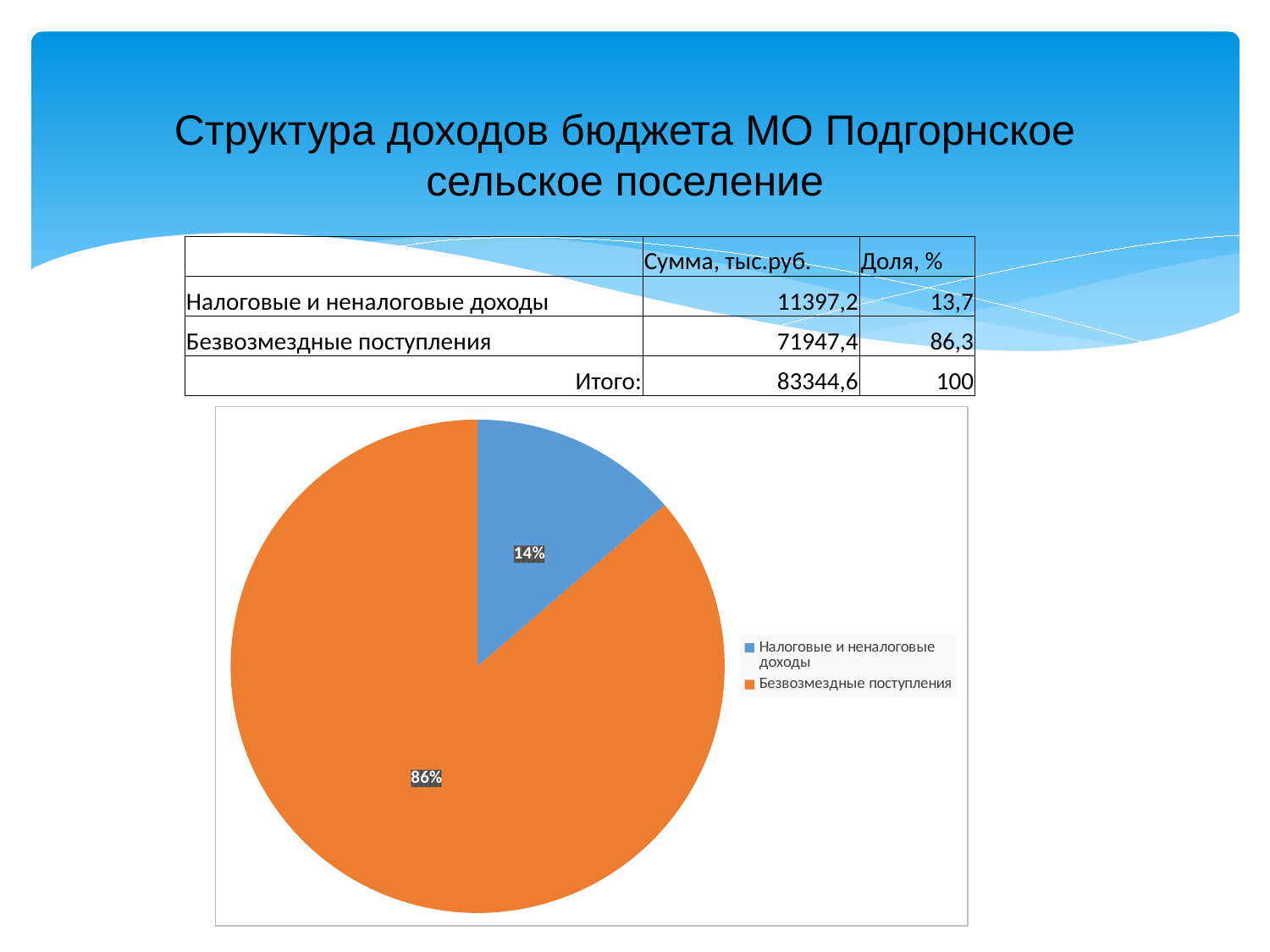

Структура доходов бюджета МО Подгорнское сельское поселение
|  | Сумма, тыс.руб. | Доля, % |
| --- | --- | --- |
| Налоговые и неналоговые доходы | 11397,2 | 13,7 |
| Безвозмездные поступления | 71947,4 | 86,3 |
| Итого: | 83344,6 | 100 |

### Chart

| Category |  |
|---|---|
| Налоговые и неналоговые доходы | 11397.2 |
| Безвозмездные поступления | 71947.4 |